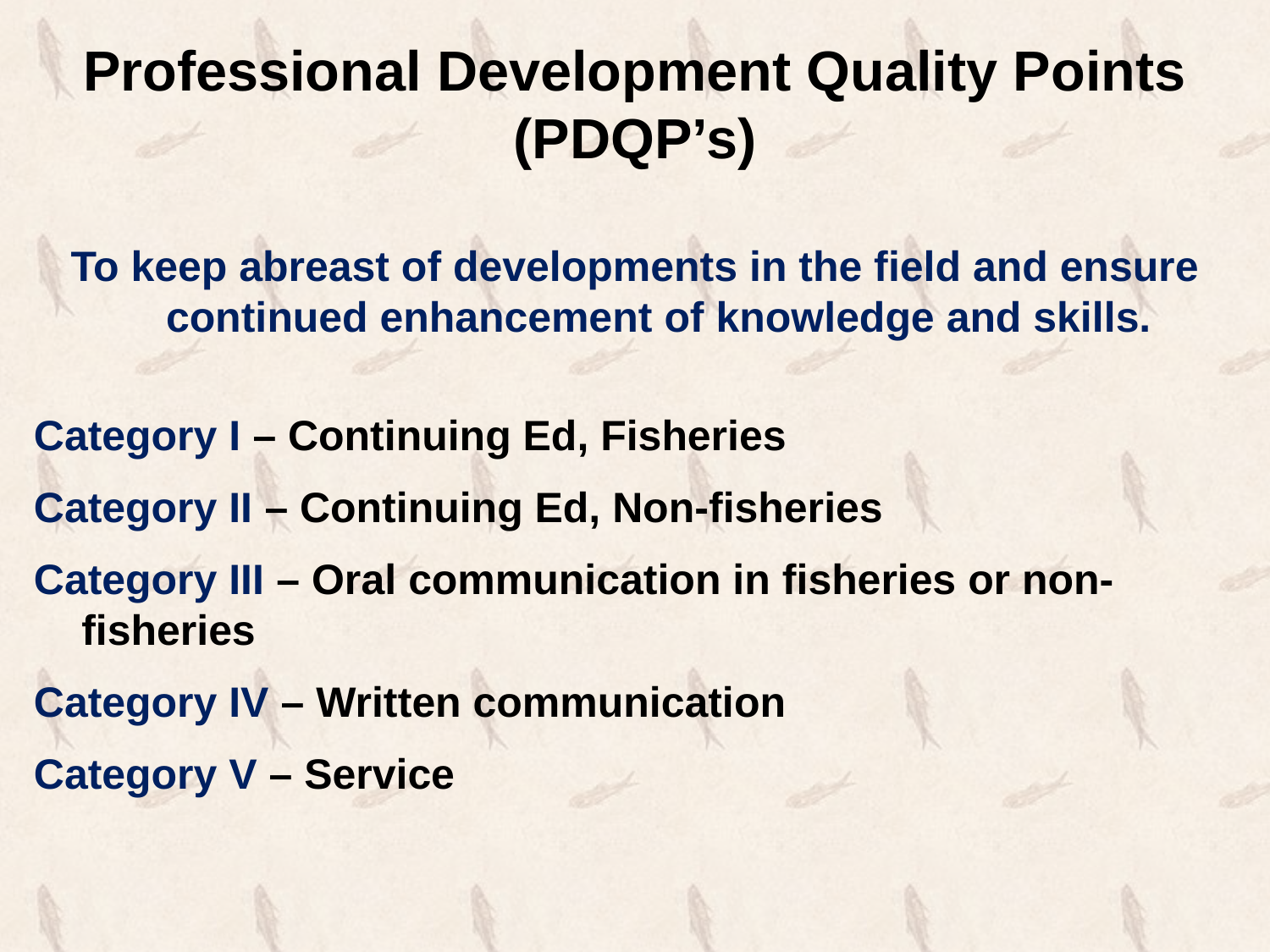

# Professional Development Quality Points (PDQP’s)
To keep abreast of developments in the field and ensure continued enhancement of knowledge and skills.

Category I – Continuing Ed, Fisheries
Category II – Continuing Ed, Non-fisheries
Category III – Oral communication in fisheries or non-fisheries
Category IV – Written communication
Category V – Service